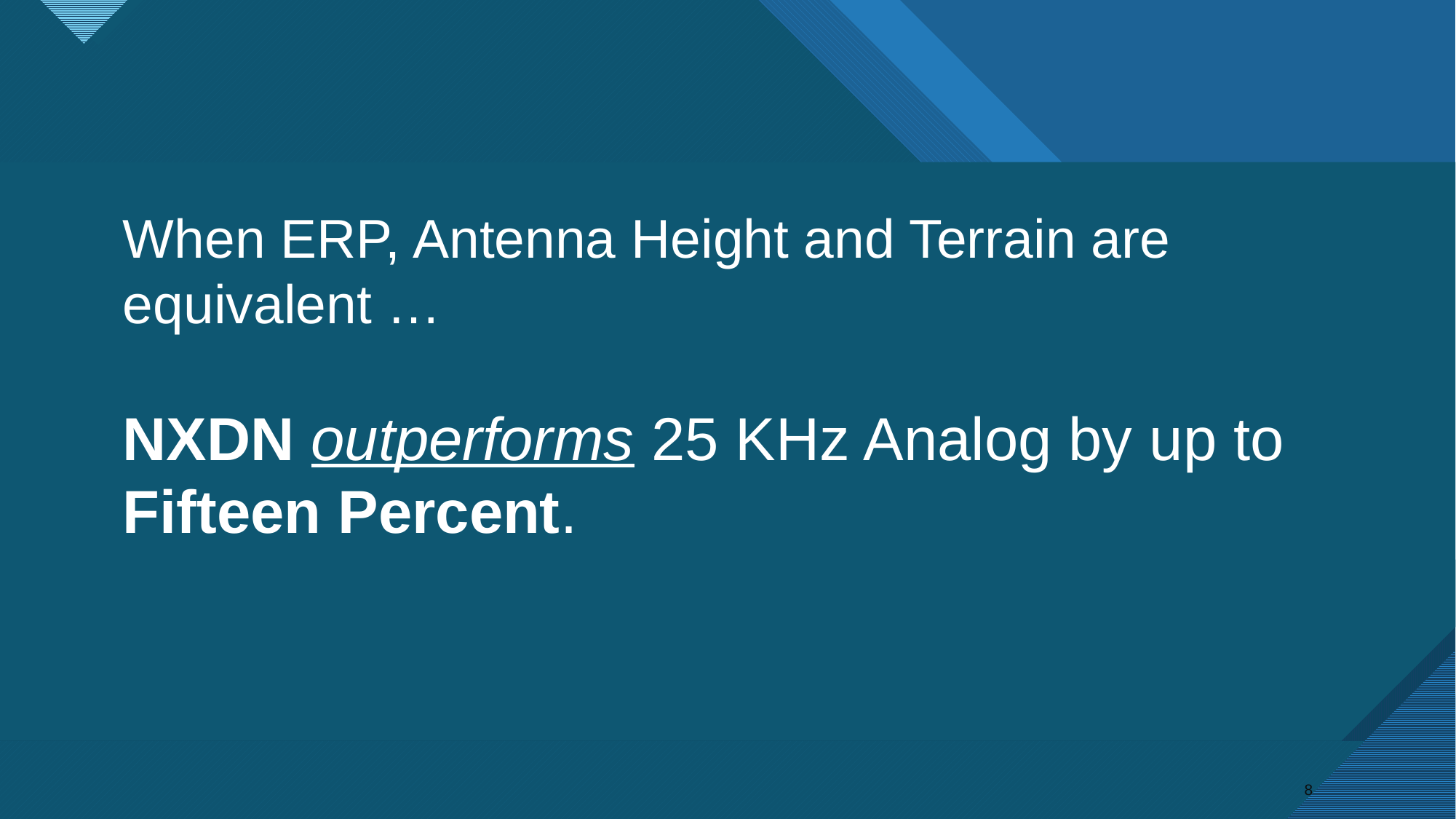

When ERP, Antenna Height and Terrain are equivalent …

NXDN outperforms 25 KHz Analog by up to Fifteen Percent.
8